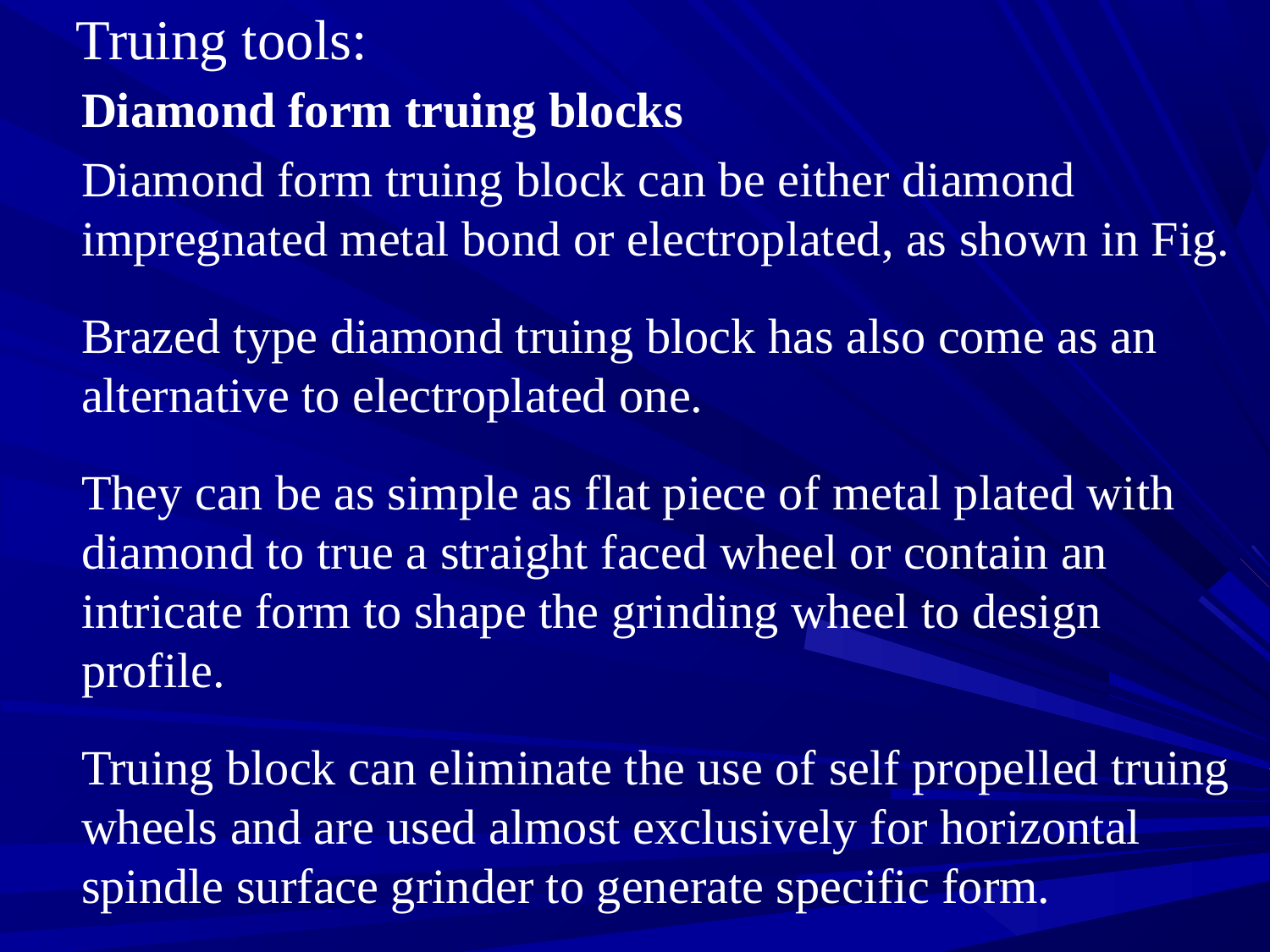

# Truing tools:
	Diamond form truing blocks
	Diamond form truing block can be either diamond impregnated metal bond or electroplated, as shown in Fig.

	Brazed type diamond truing block has also come as an alternative to electroplated one.

	They can be as simple as flat piece of metal plated with diamond to true a straight faced wheel or contain an intricate form to shape the grinding wheel to design profile.

	Truing block can eliminate the use of self propelled truing wheels and are used almost exclusively for horizontal spindle surface grinder to generate specific form.